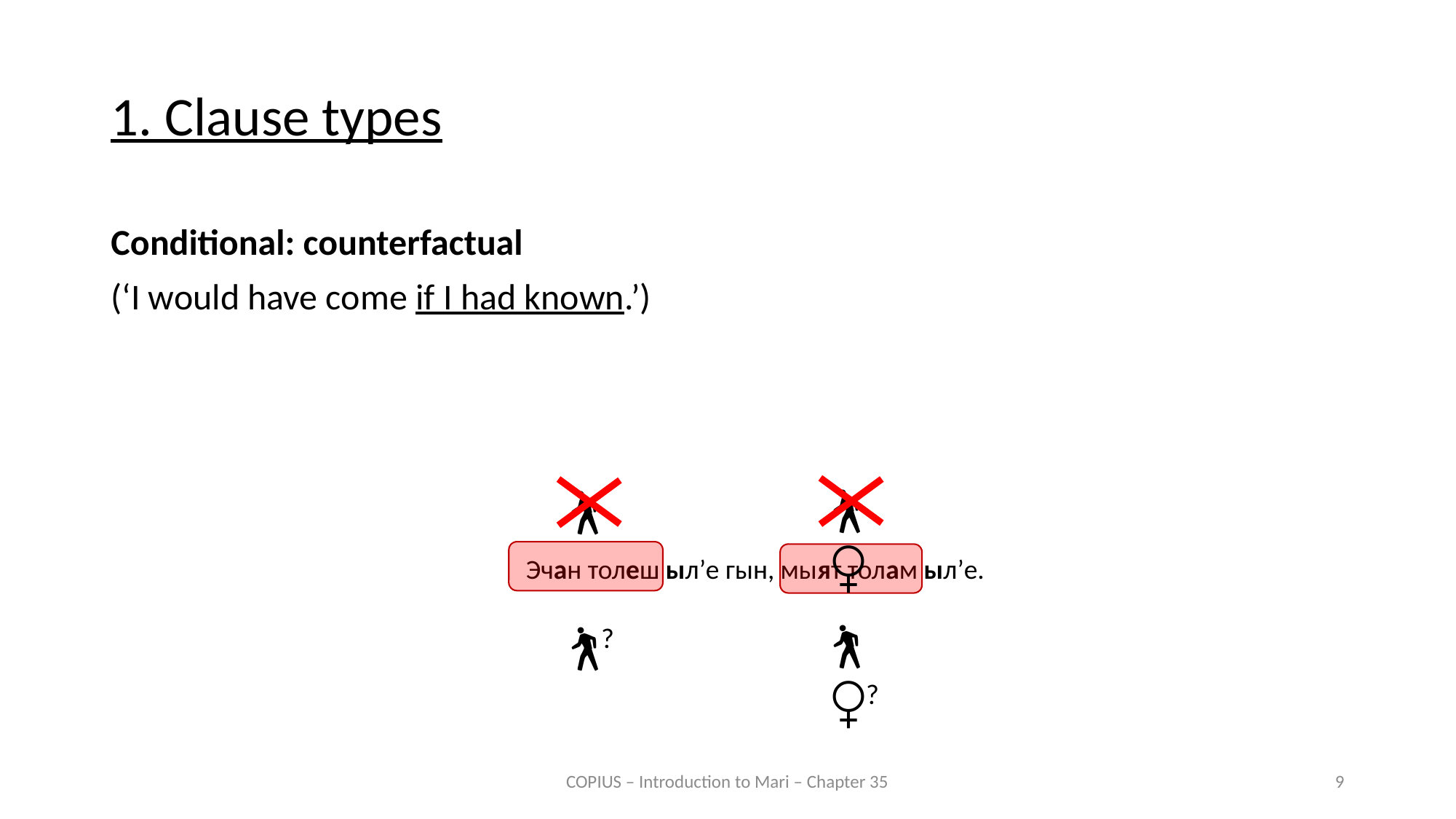

1. Clause types
Conditional: counterfactual
(‘I would have come if I had known.’)
🚶‍♀️
🚶

Эчан толеш ыл’е гын, мыят толам ыл’е.
🚶‍♀️?
🚶?
COPIUS – Introduction to Mari – Chapter 35
9